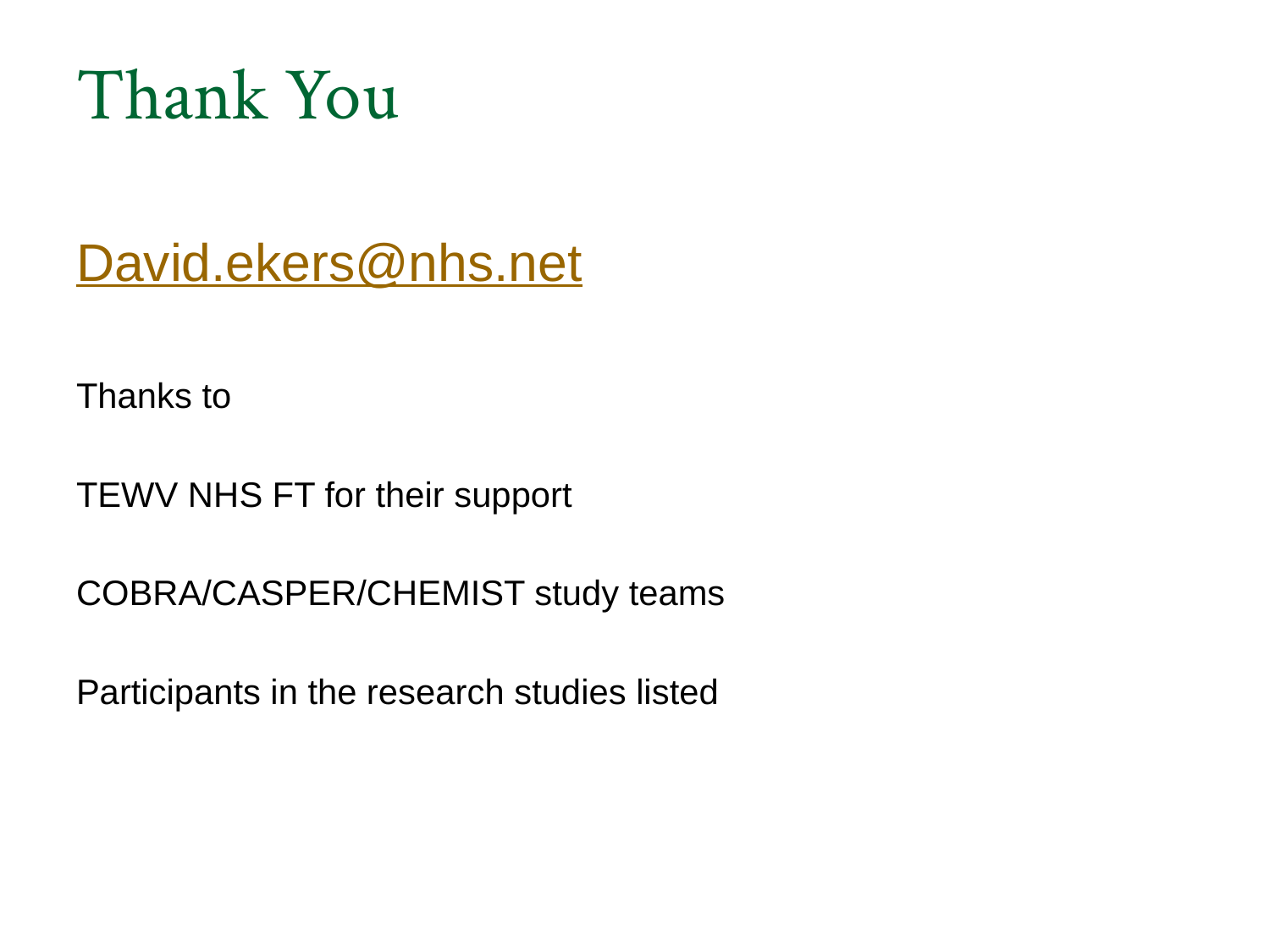

# Thank You
David.ekers@nhs.net

Thanks to

TEWV NHS FT for their support

COBRA/CASPER/CHEMIST study teams

Participants in the research studies listed